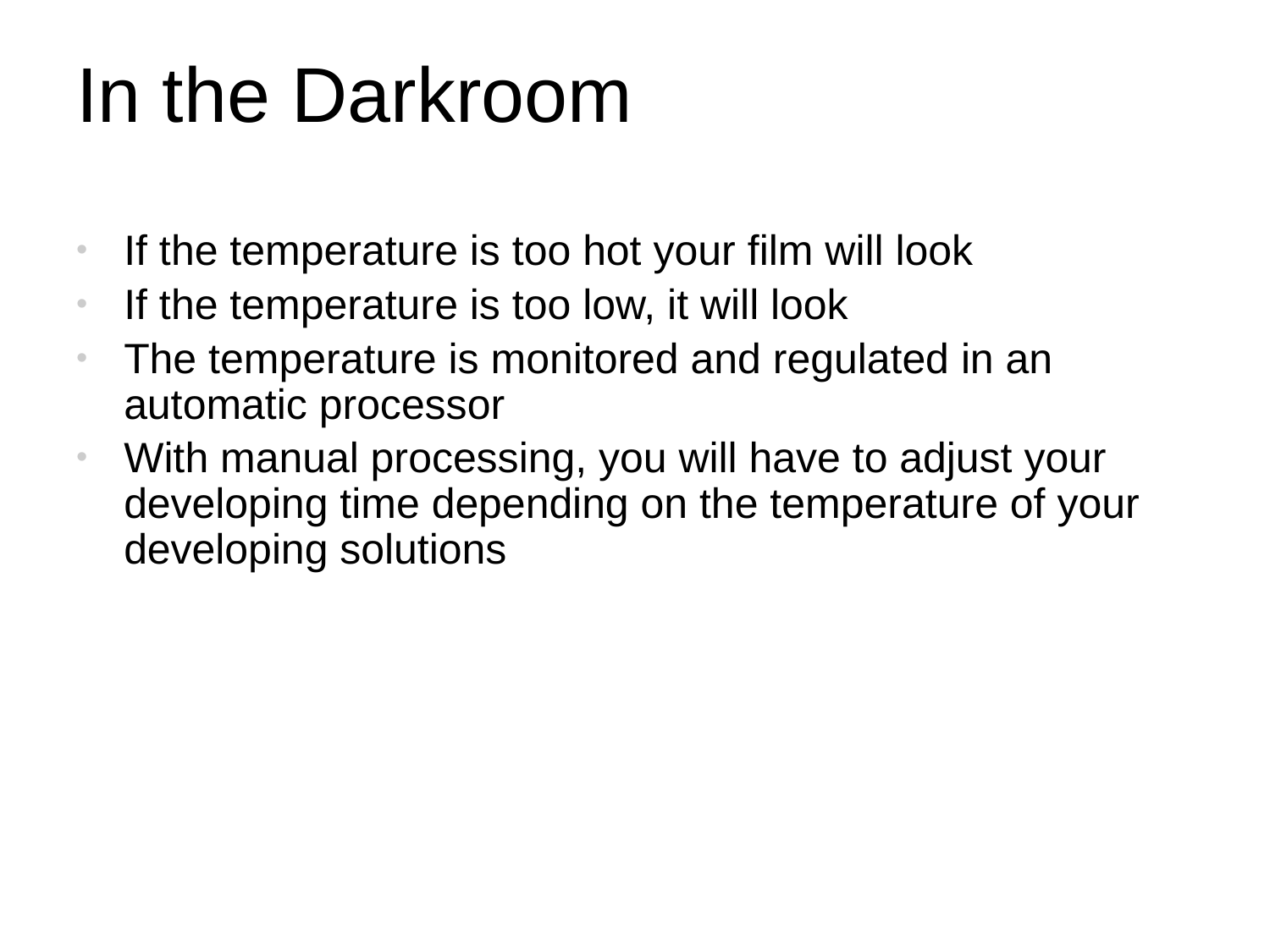

# In the Darkroom
If the temperature is too hot your film will look
If the temperature is too low, it will look
The temperature is monitored and regulated in an automatic processor
With manual processing, you will have to adjust your developing time depending on the temperature of your developing solutions